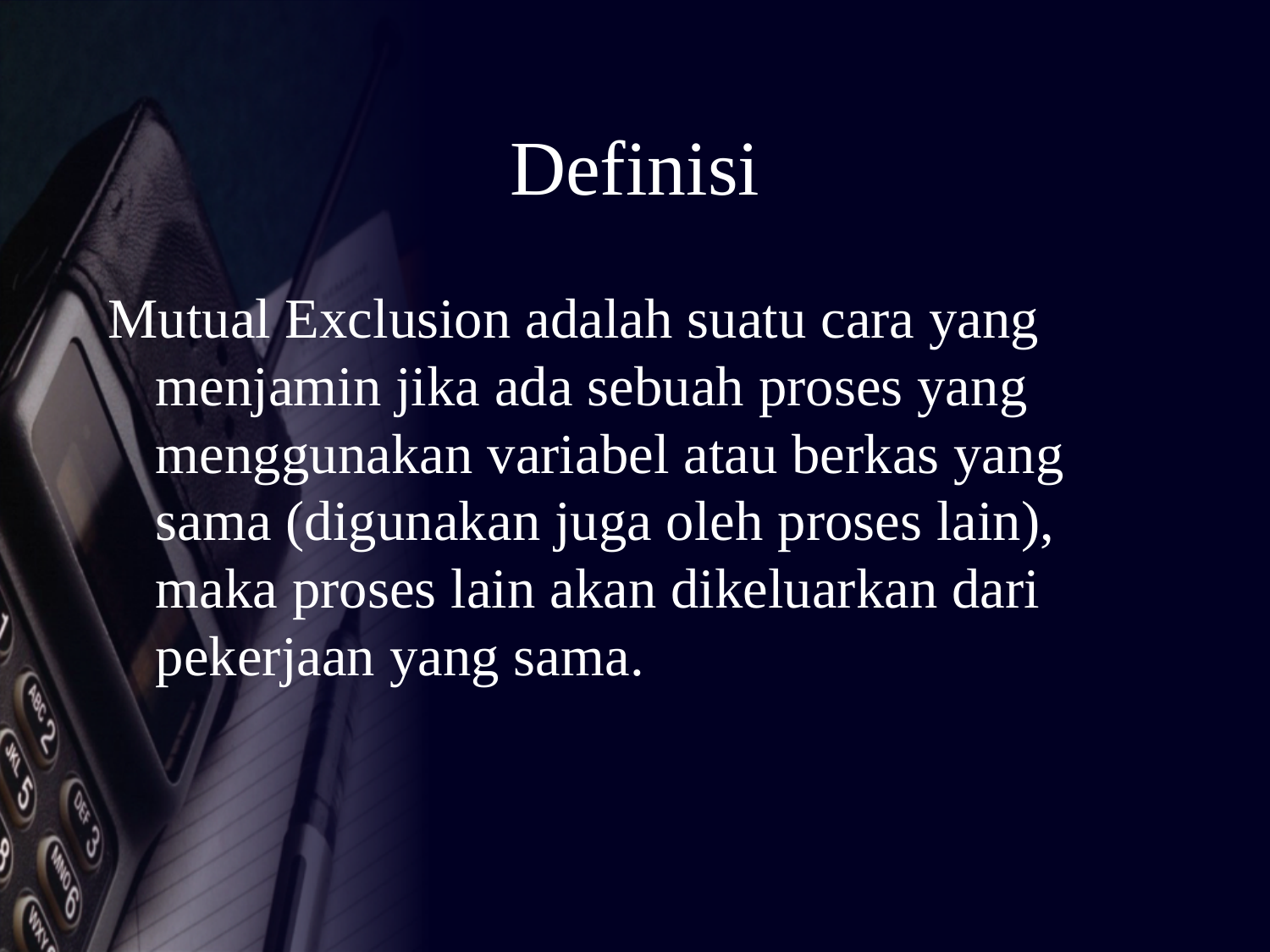

# Definisi
Mutual Exclusion adalah suatu cara yang menjamin jika ada sebuah proses yang menggunakan variabel atau berkas yang sama (digunakan juga oleh proses lain), maka proses lain akan dikeluarkan dari pekerjaan yang sama.